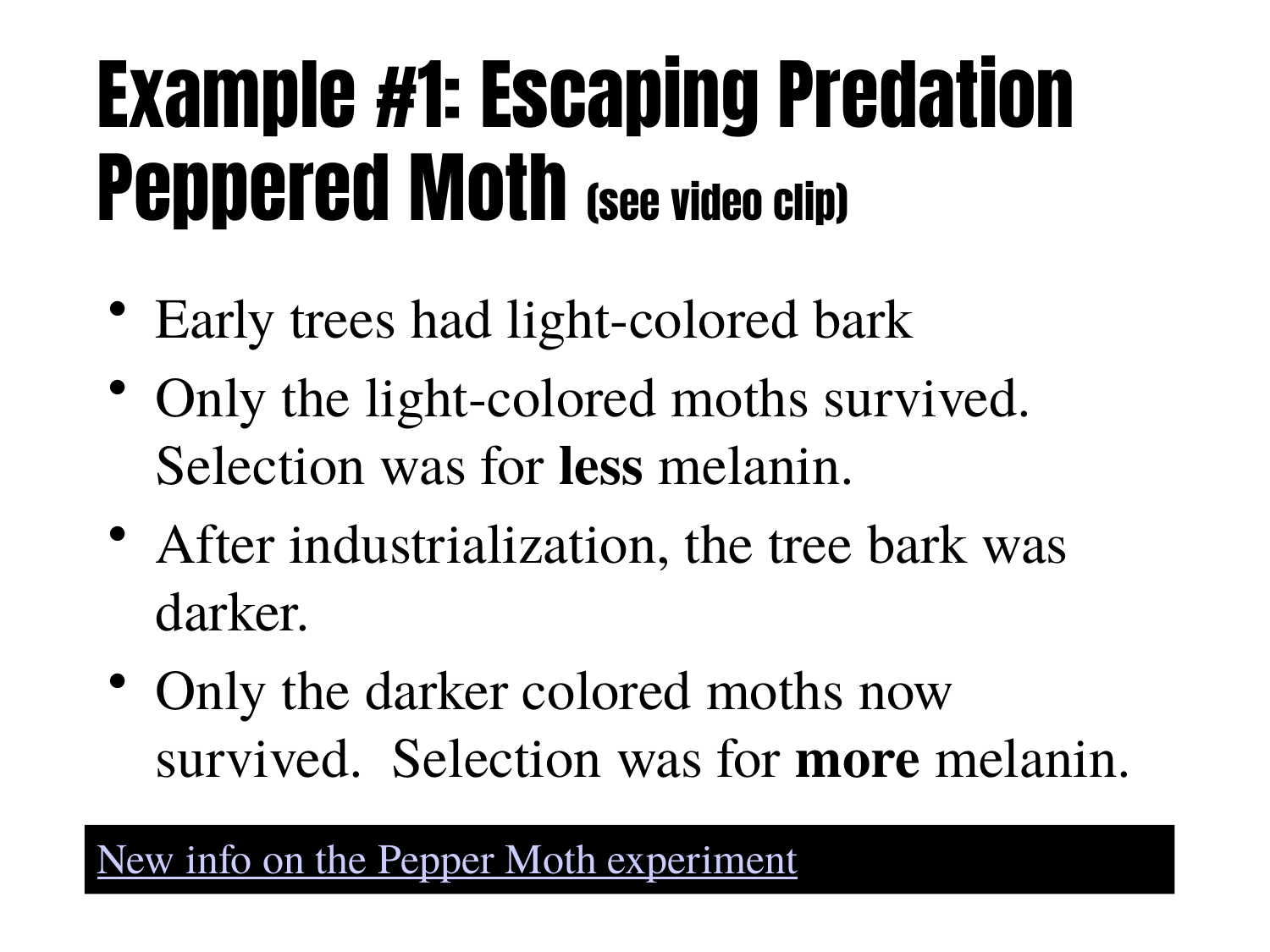

# Example #1: Escaping Predation Peppered Moth (see video clip)
Early trees had light-colored bark
Only the light-colored moths survived.  Selection was for less melanin.
After industrialization, the tree bark was darker.
Only the darker colored moths now survived.  Selection was for more melanin.
New info on the Pepper Moth experiment